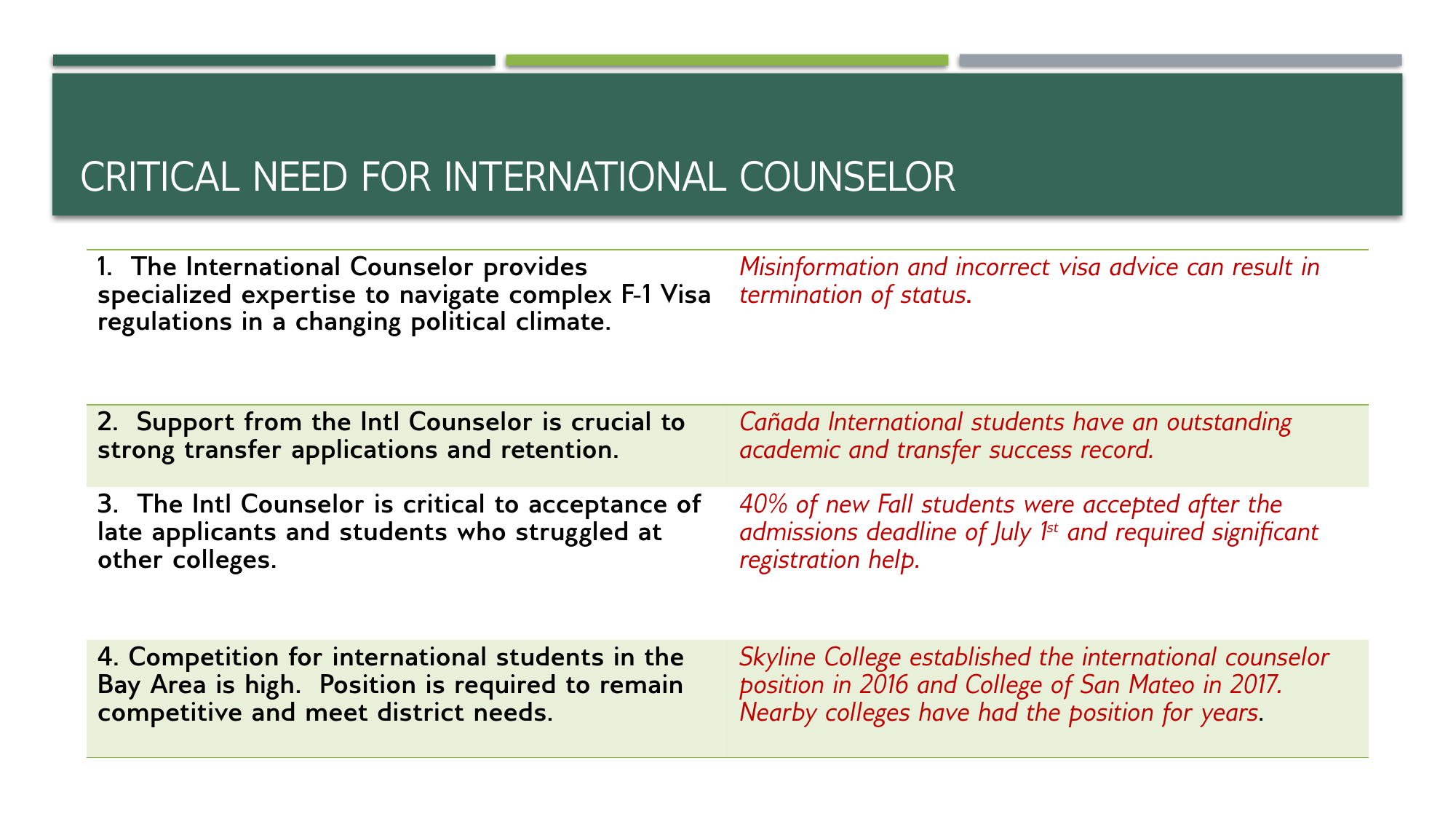

# Critical Need for International Counselor
| 1. The International Counselor provides specialized expertise to navigate complex F-1 Visa regulations in a changing political climate. | Misinformation and incorrect visa advice can result in termination of status. |
| --- | --- |
| 2. Support from the Intl Counselor is crucial to strong transfer applications and retention. | Cañada International students have an outstanding academic and transfer success record. |
| 3. The Intl Counselor is critical to acceptance of late applicants and students who struggled at other colleges. | 40% of new Fall students were accepted after the admissions deadline of July 1st and required significant registration help. |
| 4. Competition for international students in the Bay Area is high. Position is required to remain competitive and meet district needs. | Skyline College established the international counselor position in 2016 and College of San Mateo in 2017. Nearby colleges have had the position for years. |